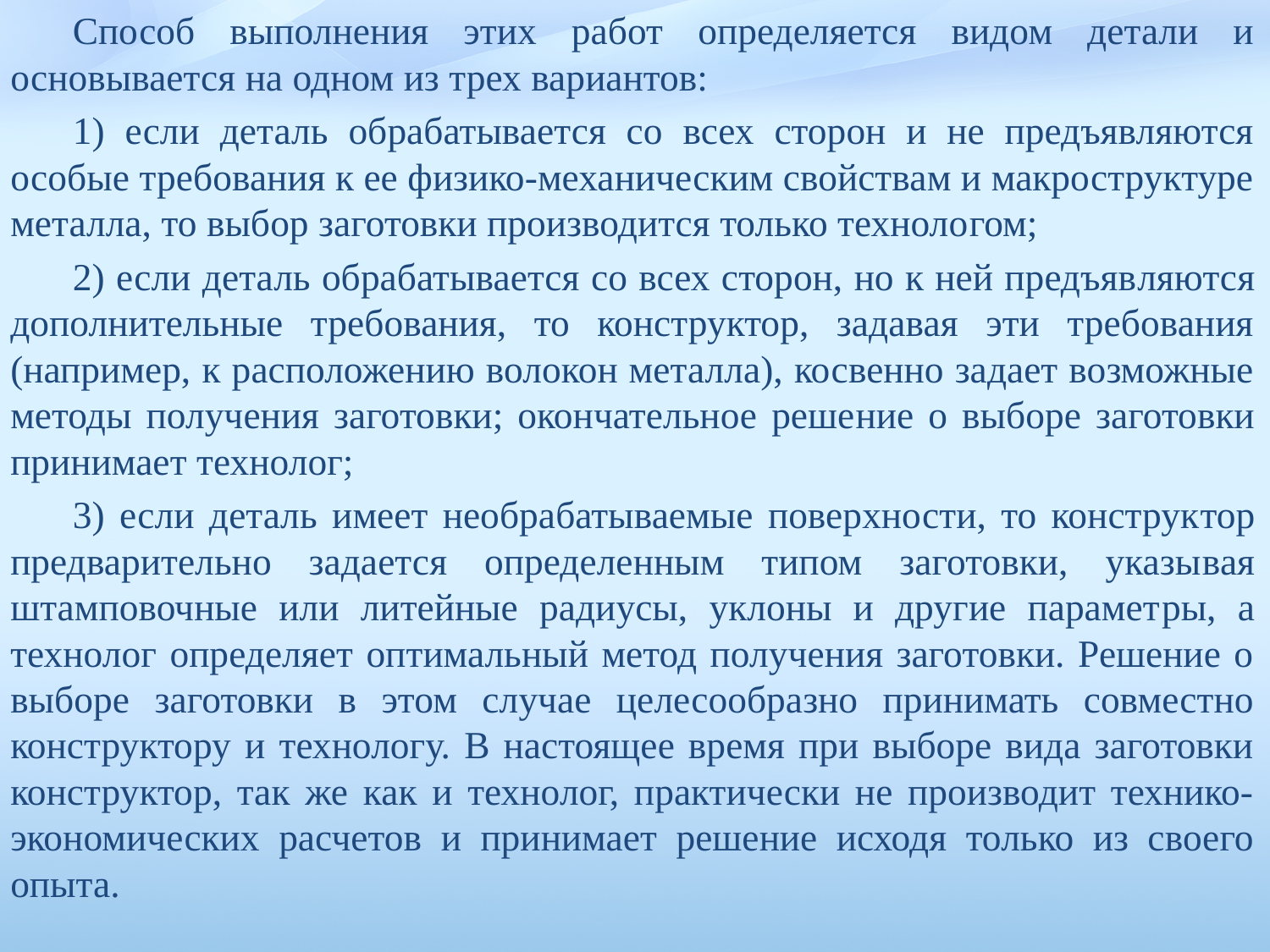

Способ выполнения этих работ определяется видом детали и основывается на одном из трех вариантов:
1) если деталь обрабатывается со всех сторон и не предъявляются особые требования к ее физико-механическим свойствам и макроструктуре металла, то выбор заготовки производится только техноло­гом;
2) если деталь обрабатывается со всех сторон, но к ней предъяв­ляются дополнительные требования, то конструктор, задавая эти требования (например, к расположению волокон металла), косвенно задает возможные методы получения заготовки; окончательное реше­ние о выборе заготовки принимает технолог;
3) если деталь имеет необрабатываемые поверхности, то конструк­тор предварительно задается определенным типом заготовки, указы­вая штамповочные или литейные радиусы, уклоны и другие парамет­ры, а технолог определяет оптимальный метод получения заготовки. Решение о выборе заготовки в этом случае целесообразно принимать совместно конструктору и технологу. В настоящее время при выборе вида заготовки конструктор, так же как и технолог, практически не производит технико-экономических расчетов и принимает решение исходя только из своего опыта.